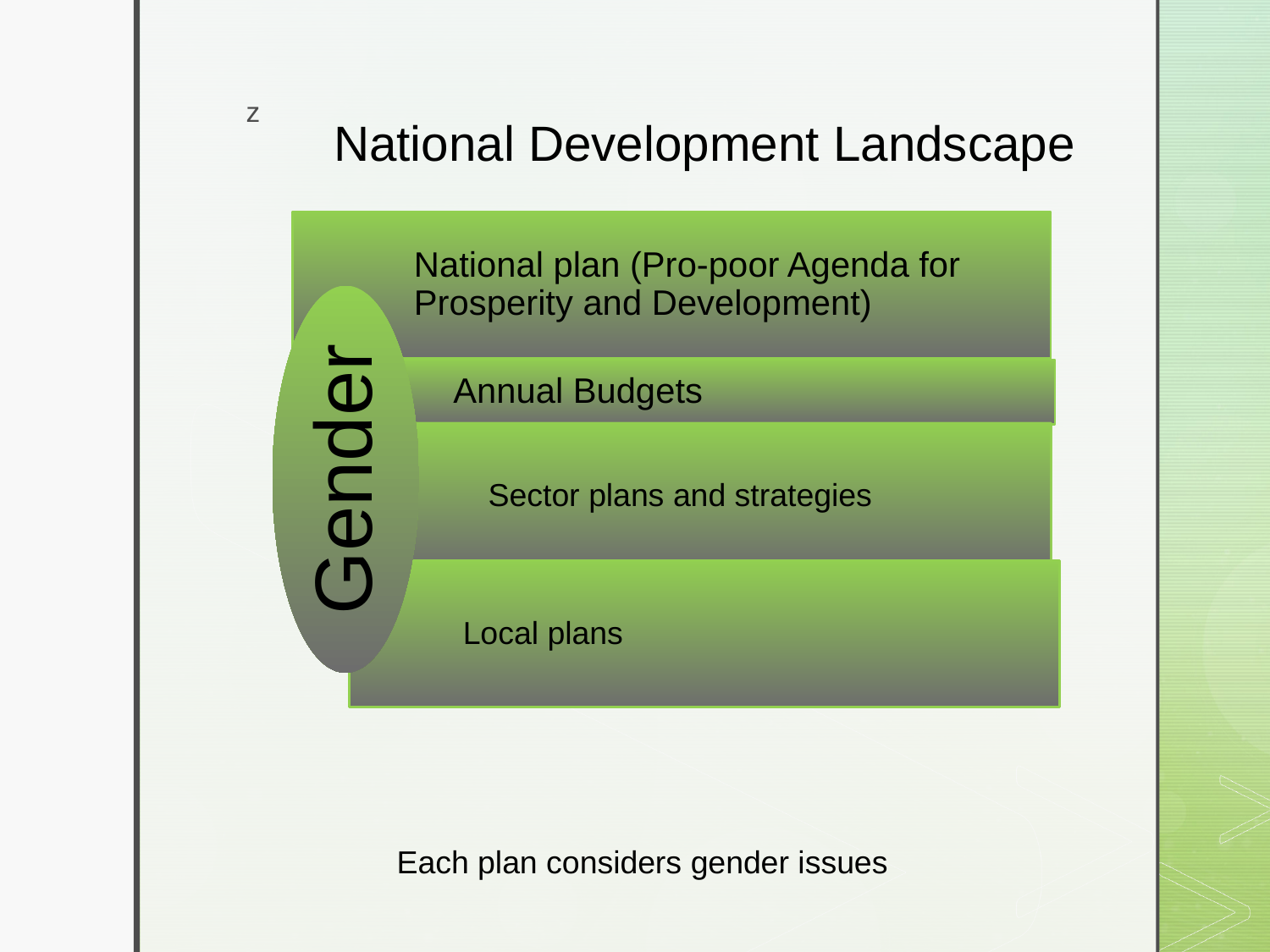

# National Development Landscape
National plan (Pro-poor Agenda for Prosperity and Development)
Annual Budgets
Sector plans and strategies
Local plans
Gender
Each plan considers gender issues